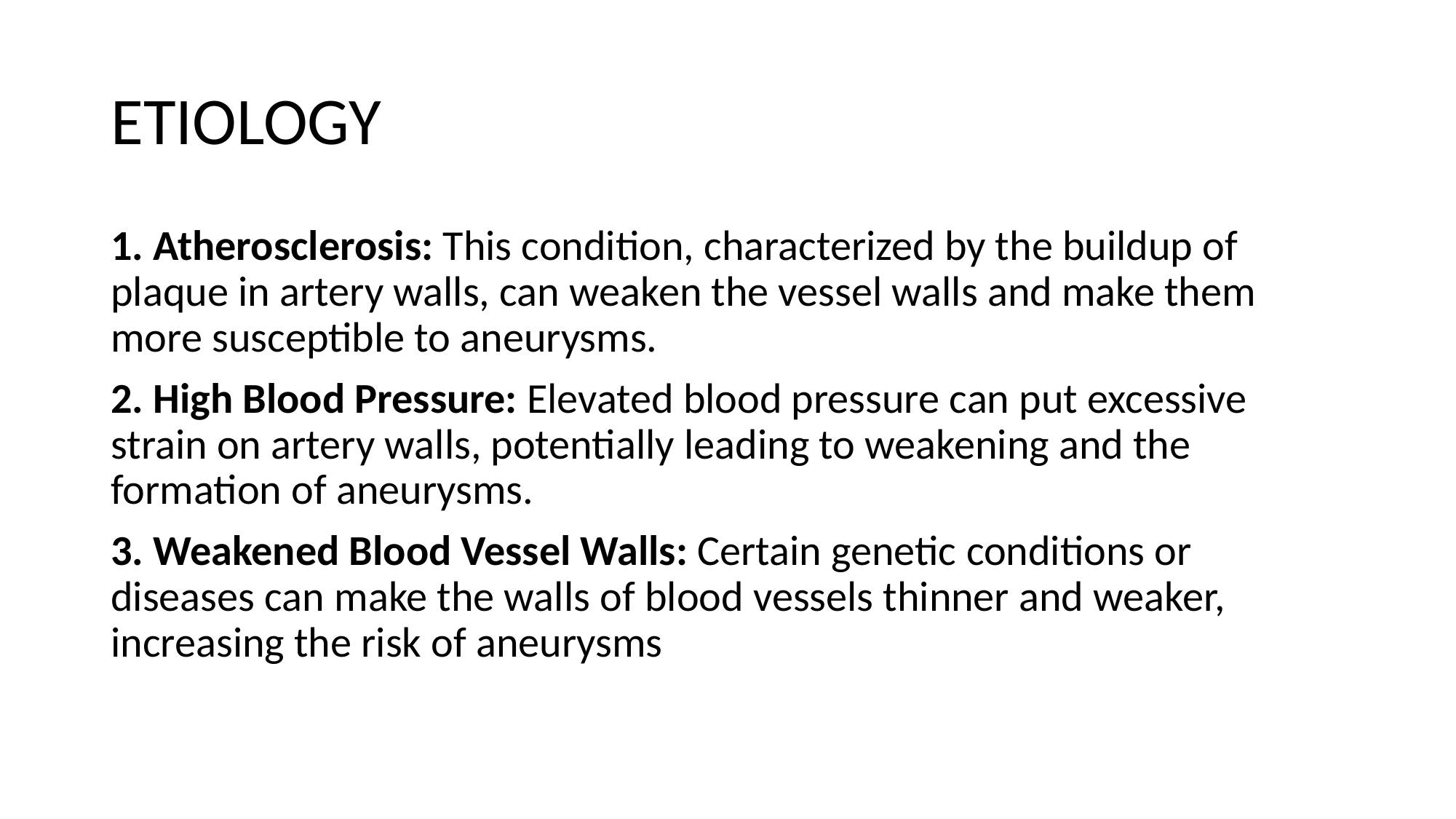

# ETIOLOGY
1. Atherosclerosis: This condition, characterized by the buildup of plaque in artery walls, can weaken the vessel walls and make them more susceptible to aneurysms.
2. High Blood Pressure: Elevated blood pressure can put excessive strain on artery walls, potentially leading to weakening and the formation of aneurysms.
3. Weakened Blood Vessel Walls: Certain genetic conditions or diseases can make the walls of blood vessels thinner and weaker, increasing the risk of aneurysms